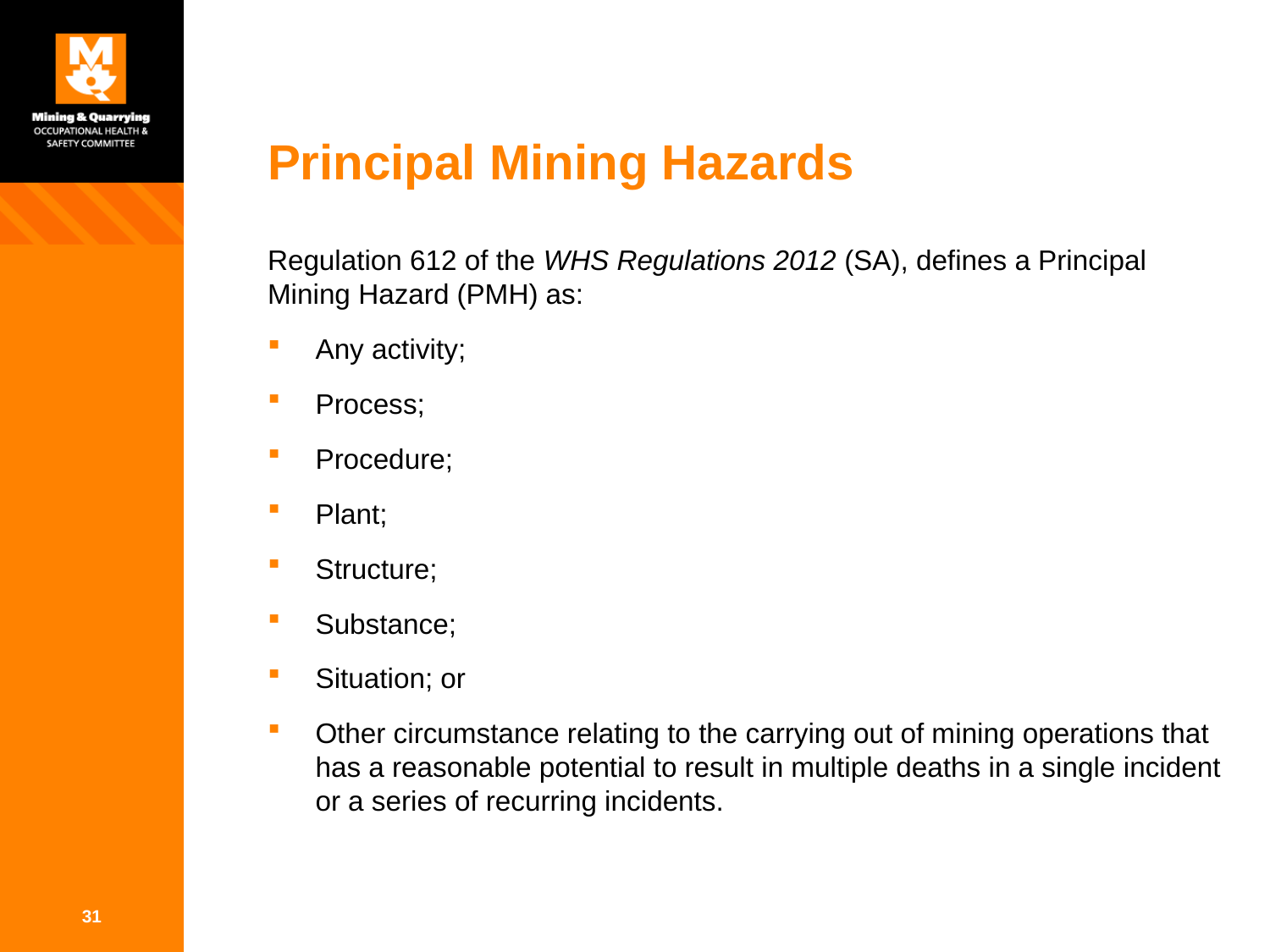

# Principal Mining Hazards
Regulation 612 of the WHS Regulations 2012 (SA), defines a Principal Mining Hazard (PMH) as:
Any activity;
Process;
Procedure;
Plant;
Structure;
Substance;
Situation; or
Other circumstance relating to the carrying out of mining operations that has a reasonable potential to result in multiple deaths in a single incident or a series of recurring incidents.
31